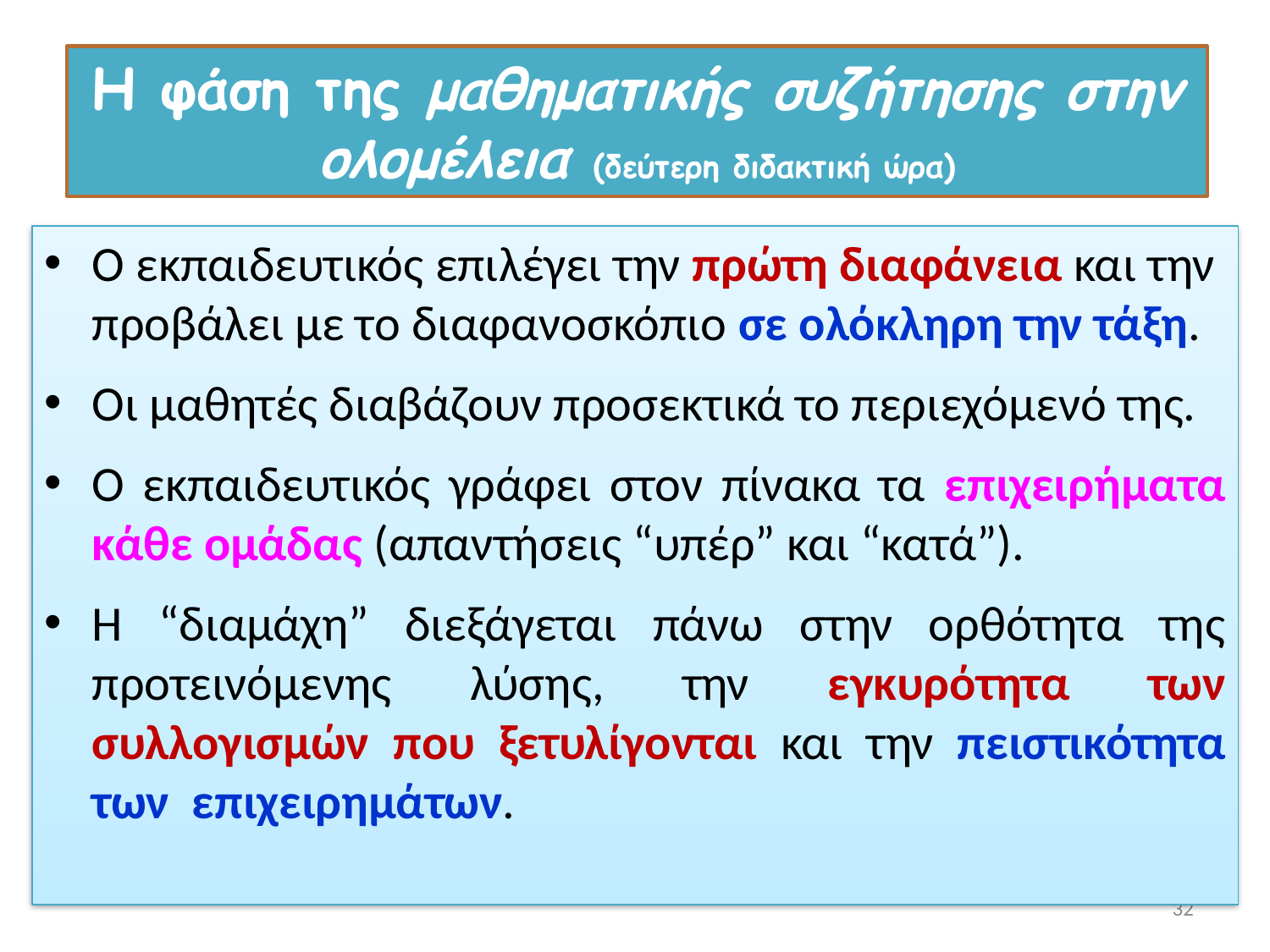

Η φάση της μαθηματικής συζήτησης στην ολομέλεια (δεύτερη διδακτική ώρα)

Ο εκπαιδευτικός επιλέγει την πρώτη διαφάνεια και την  προβάλει με το διαφανοσκόπιο σε ολόκληρη την τάξη.
Οι μαθητές διαβάζουν προσεκτικά το περιεχόμενό της.
Ο εκπαιδευτικός γράφει στον πίνακα τα επιχειρήματα κάθε ομάδας (απαντήσεις “υπέρ” και “κατά”).
Η “διαμάχη” διεξάγεται πάνω στην ορθότητα της προτεινόμενης λύσης, την εγκυρότητα των συλλογισμών που ξετυλίγονται και την πειστικότητα των  επιχειρημάτων.

32